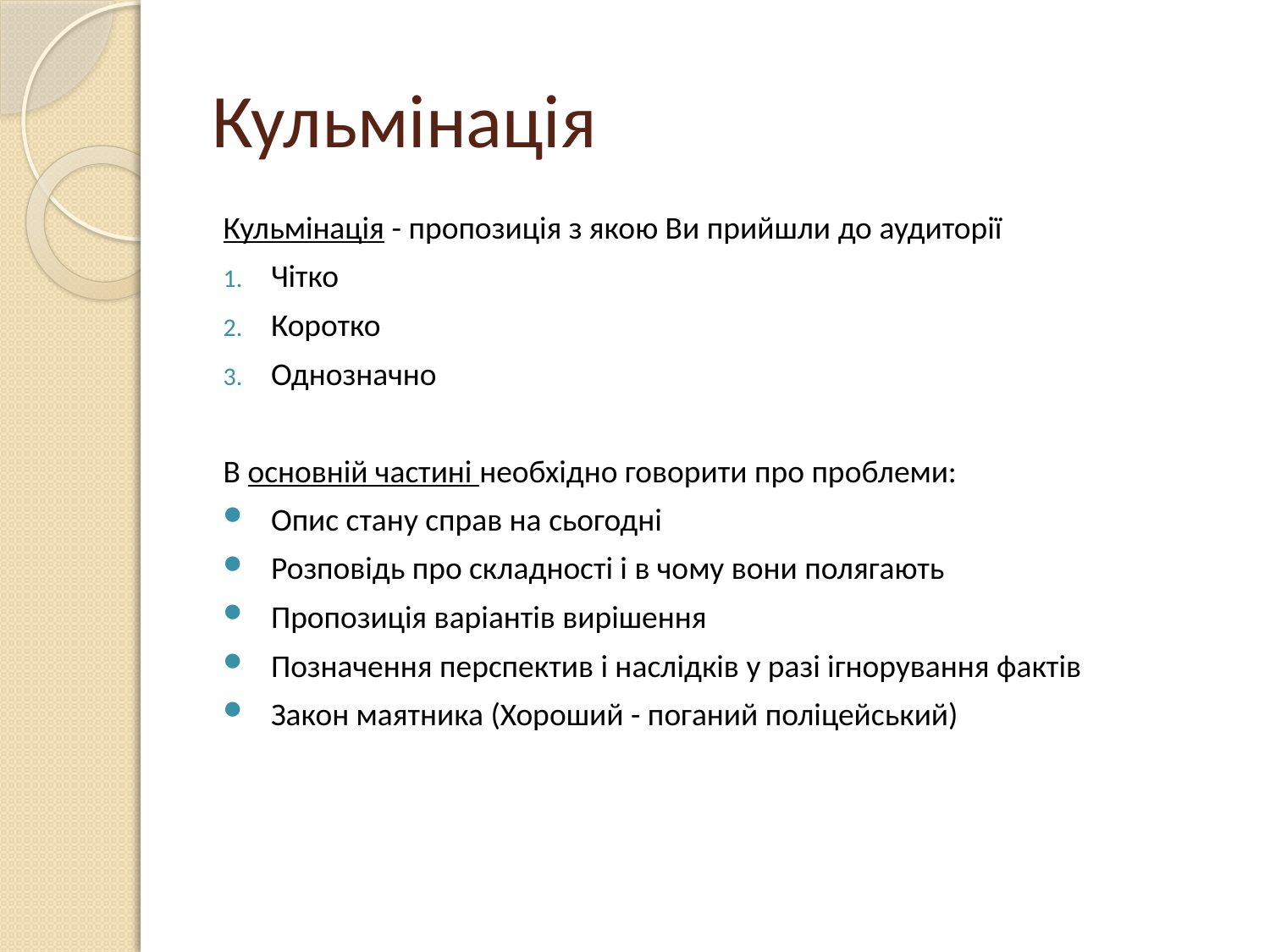

# Кульмінація
Кульмінація - пропозиція з якою Ви прийшли до аудиторії
Чітко
Коротко
Однозначно

В основній частині необхідно говорити про проблеми:
Опис стану справ на сьогодні
Розповідь про складності і в чому вони полягають
Пропозиція варіантів вирішення
Позначення перспектив і наслідків у разі ігнорування фактів
Закон маятника (Хороший - поганий поліцейський)